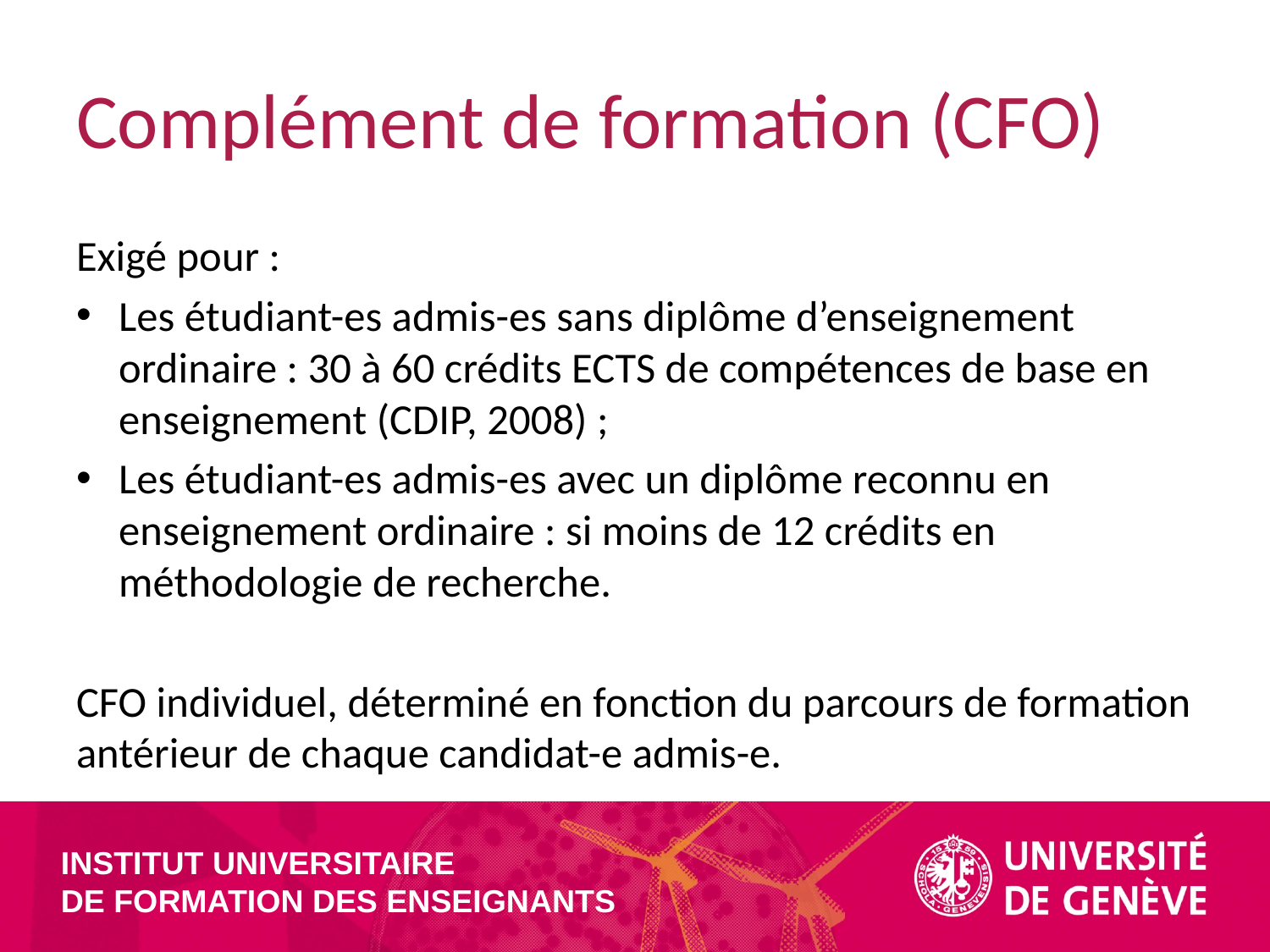

# Complément de formation (CFO)
Exigé pour :
Les étudiant-es admis-es sans diplôme d’enseignement ordinaire : 30 à 60 crédits ECTS de compétences de base en enseignement (CDIP, 2008) ;
Les étudiant-es admis-es avec un diplôme reconnu en enseignement ordinaire : si moins de 12 crédits en méthodologie de recherche.

CFO individuel, déterminé en fonction du parcours de formation antérieur de chaque candidat-e admis-e.